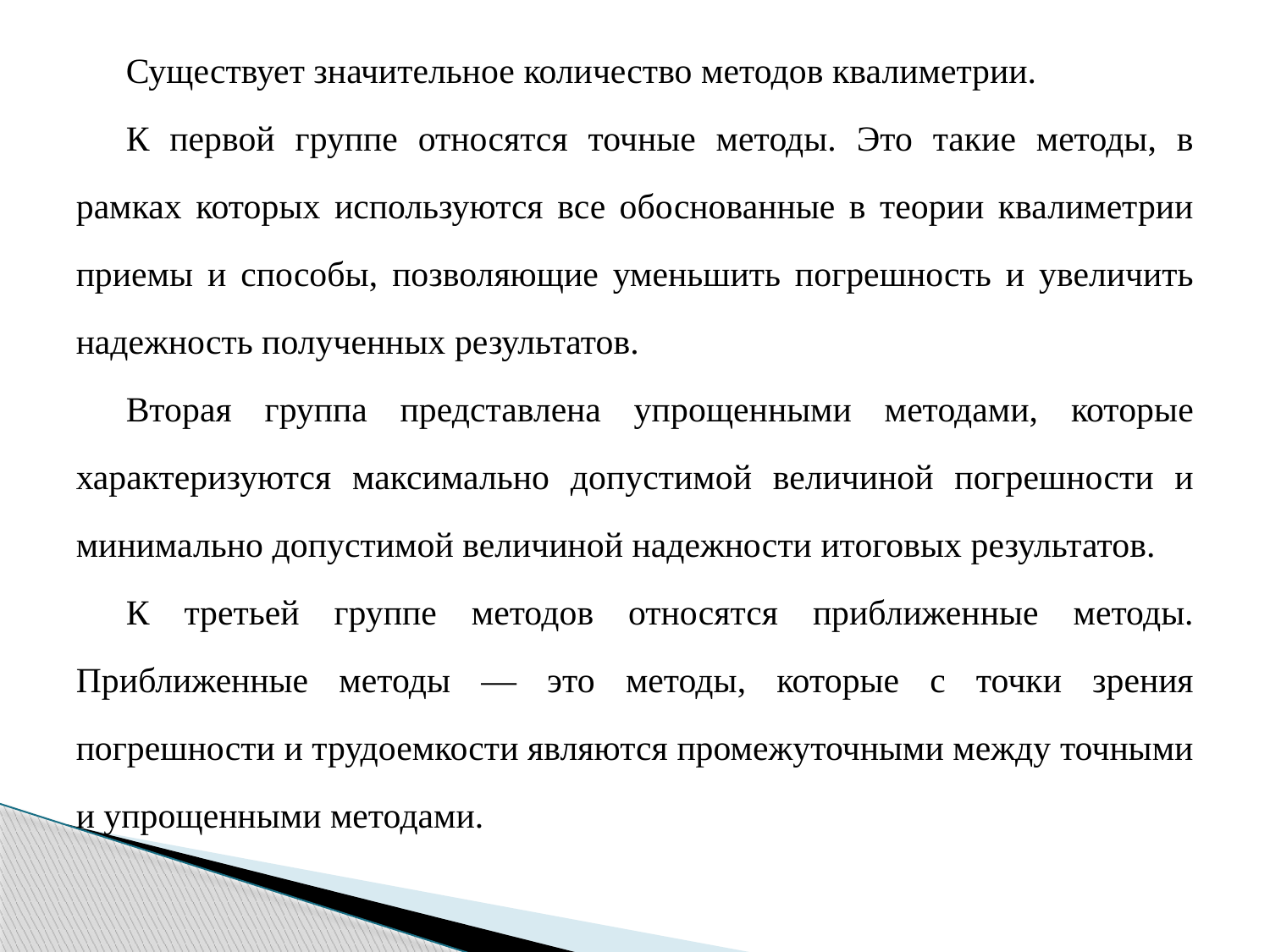

Существует значительное количество методов квалиметрии.
К первой группе относятся точные методы. Это такие методы, в рамках которых используются все обоснованные в теории квалиметрии приемы и способы, позволяющие уменьшить погрешность и увеличить надежность полученных результатов.
Вторая группа представлена упрощенными методами, которые характеризуются максимально допустимой величиной погрешности и минимально допустимой величиной надежности итоговых результатов.
К третьей группе методов относятся приближенные методы. Приближенные методы — это методы, которые с точки зрения погрешности и трудоемкости являются промежуточными между точными и упрощенными методами.